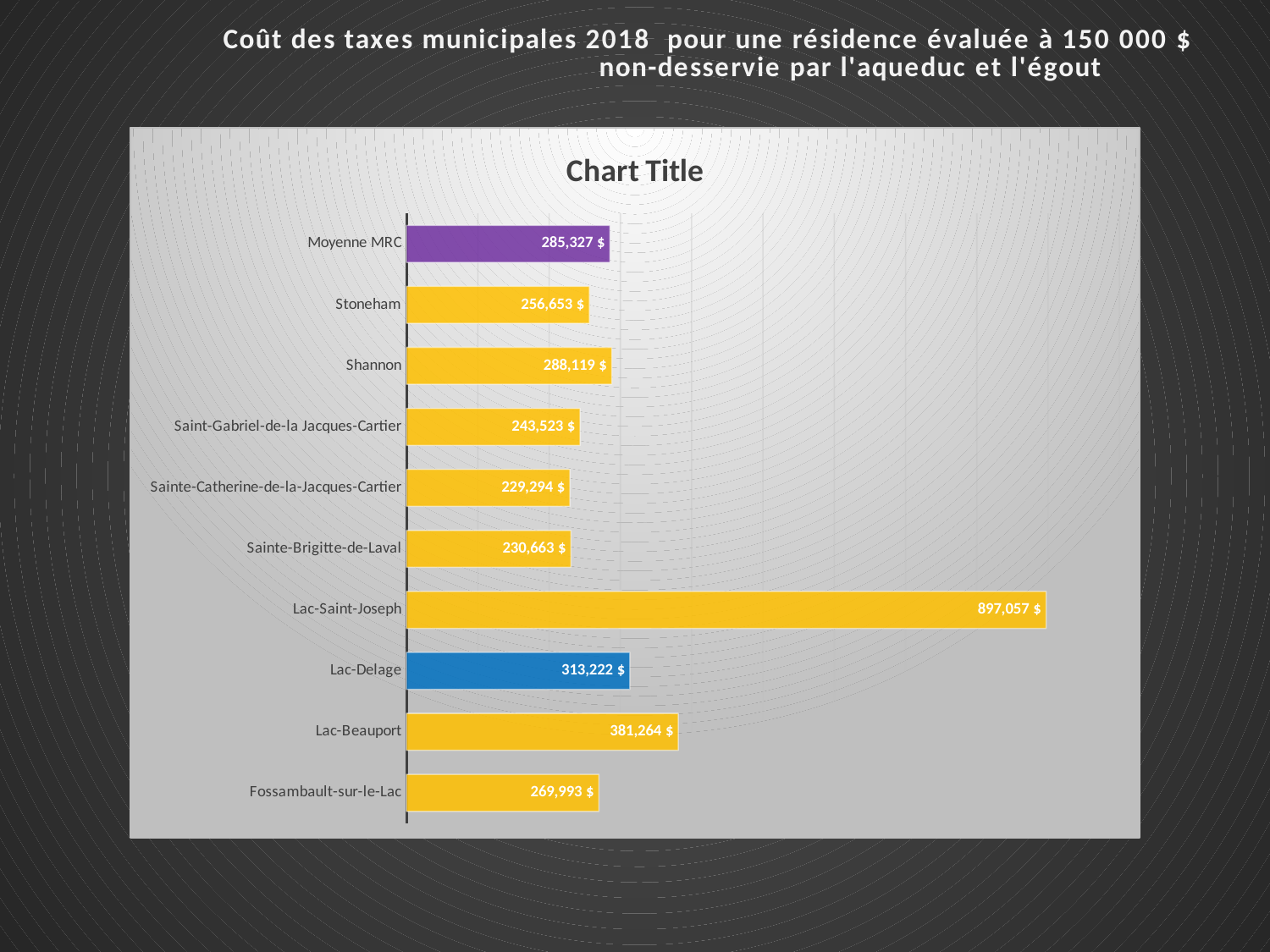

### Chart: Coût des taxes municipales 2018  pour une résidence évaluée à 150 000 $                                   non-desservie par l'aqueduc et l'égout

| Category |
|---|

[unsupported chart]

St-Urbain 2017 =  taux à 0.79 $ / 100 $ d’évaluaiton
St-Urbain 2018 =  taux à 0.79 $ / 100 $